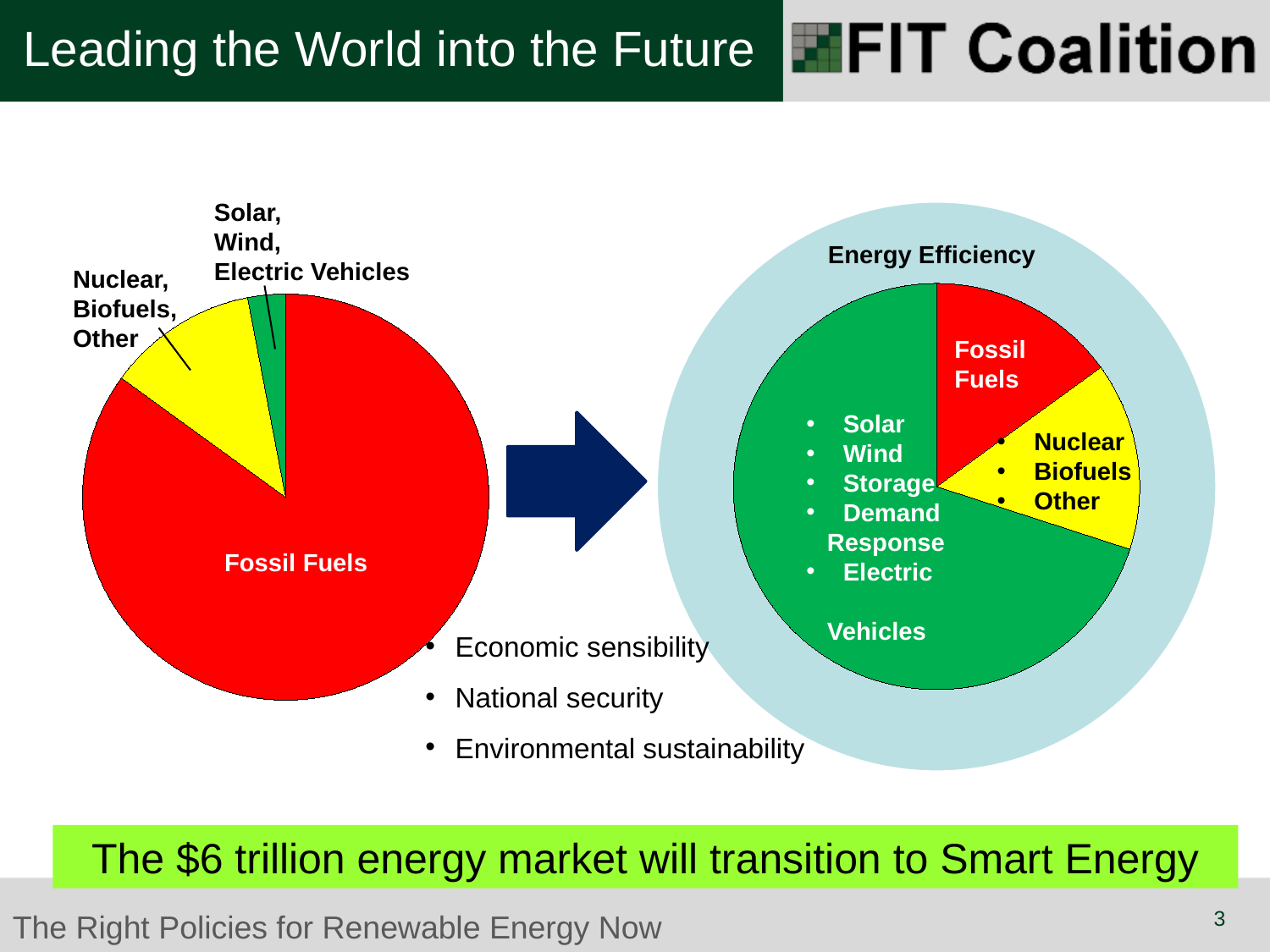

Leading the World into the Future

Solar,
Wind,
Electric Vehicles

Energy Efficiency
Nuclear,
Biofuels,
Other

### Chart

| Category |  |
|---|---|
| Fossil Fuels | 15.0 |
| Nuclear, Biofuels, other | 15.0 |
| Solar, Wind, Electric Vehicles  | 70.0 |

### Chart

| Category |  |
|---|---|
| Fossil Fuels | 85.0 |
| Nuclear, Biofuels, other | 12.0 |
| Solar, Wind, Electric Vehicles  | 3.0 |
Fossil
Fuels
 Solar
 Wind
 Storage
 Demand
   Response
 Electric
   Vehicles

 Nuclear
 Biofuels
 Other
Fossil Fuels
Economic sensibility
National security
Environmental sustainability
The $6 trillion energy market will transition to Smart Energy
3